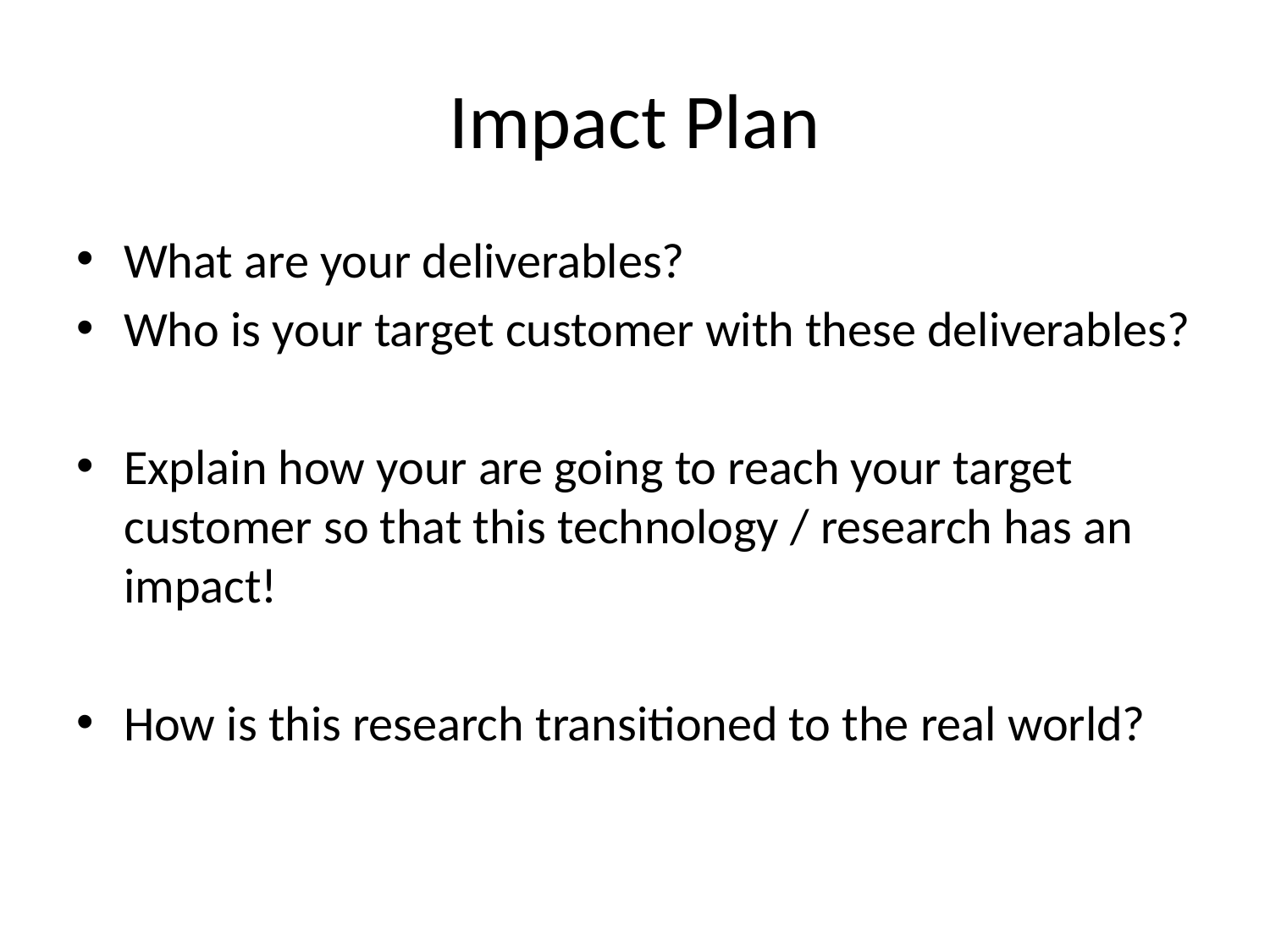

# Impact Plan
What are your deliverables?
Who is your target customer with these deliverables?

Explain how your are going to reach your target customer so that this technology / research has an impact!

How is this research transitioned to the real world?